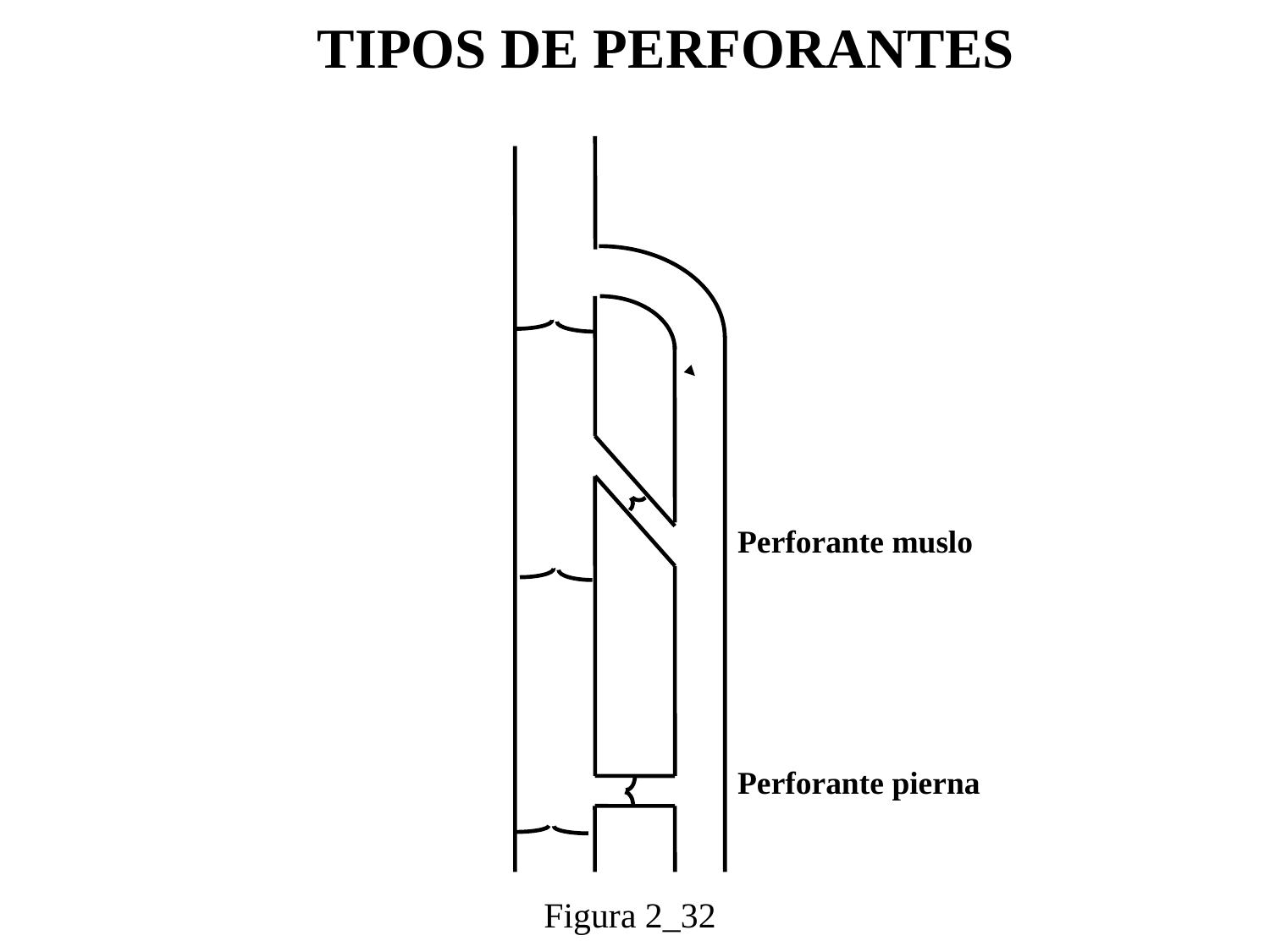

TIPOS DE PERFORANTES

Perforante muslo

Perforante pierna

Figura 2_32